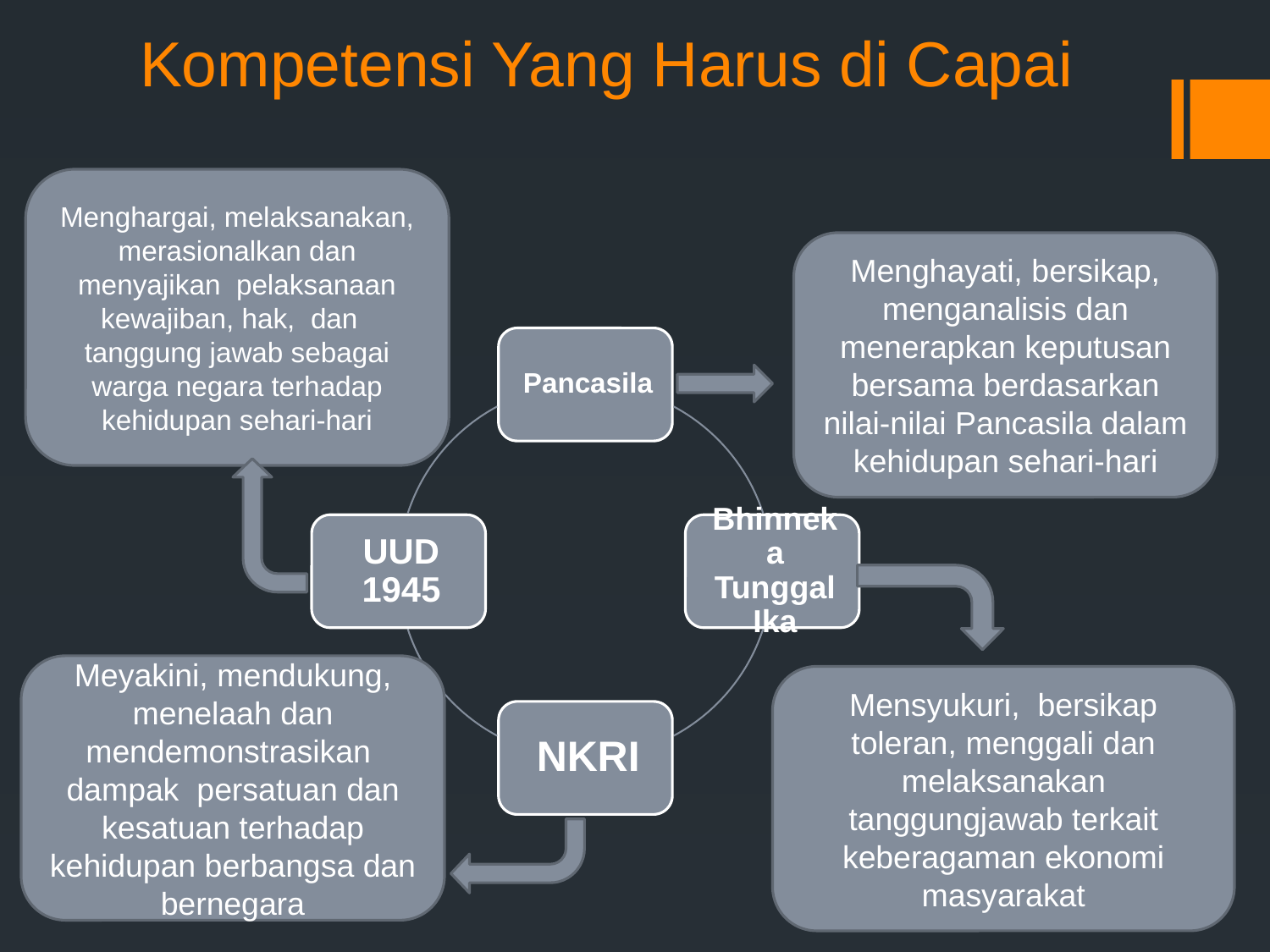

# Kompetensi Yang Harus di Capai
Menghargai, melaksanakan, merasionalkan dan menyajikan  pelaksanaan kewajiban, hak,  dan   tanggung jawab sebagai warga negara terhadap kehidupan sehari-hari
Menghayati, bersikap, menganalisis dan menerapkan keputusan bersama berdasarkan nilai-nilai Pancasila dalam kehidupan sehari-hari
Pancasila
Bhinneka Tunggal Ika
NKRI
UUD 1945

Meyakini, mendukung, menelaah dan mendemonstrasikan  dampak  persatuan dan kesatuan terhadap kehidupan berbangsa dan bernegara
Mensyukuri,  bersikap toleran, menggali dan melaksanakan tanggungjawab terkait keberagaman ekonomi masyarakat